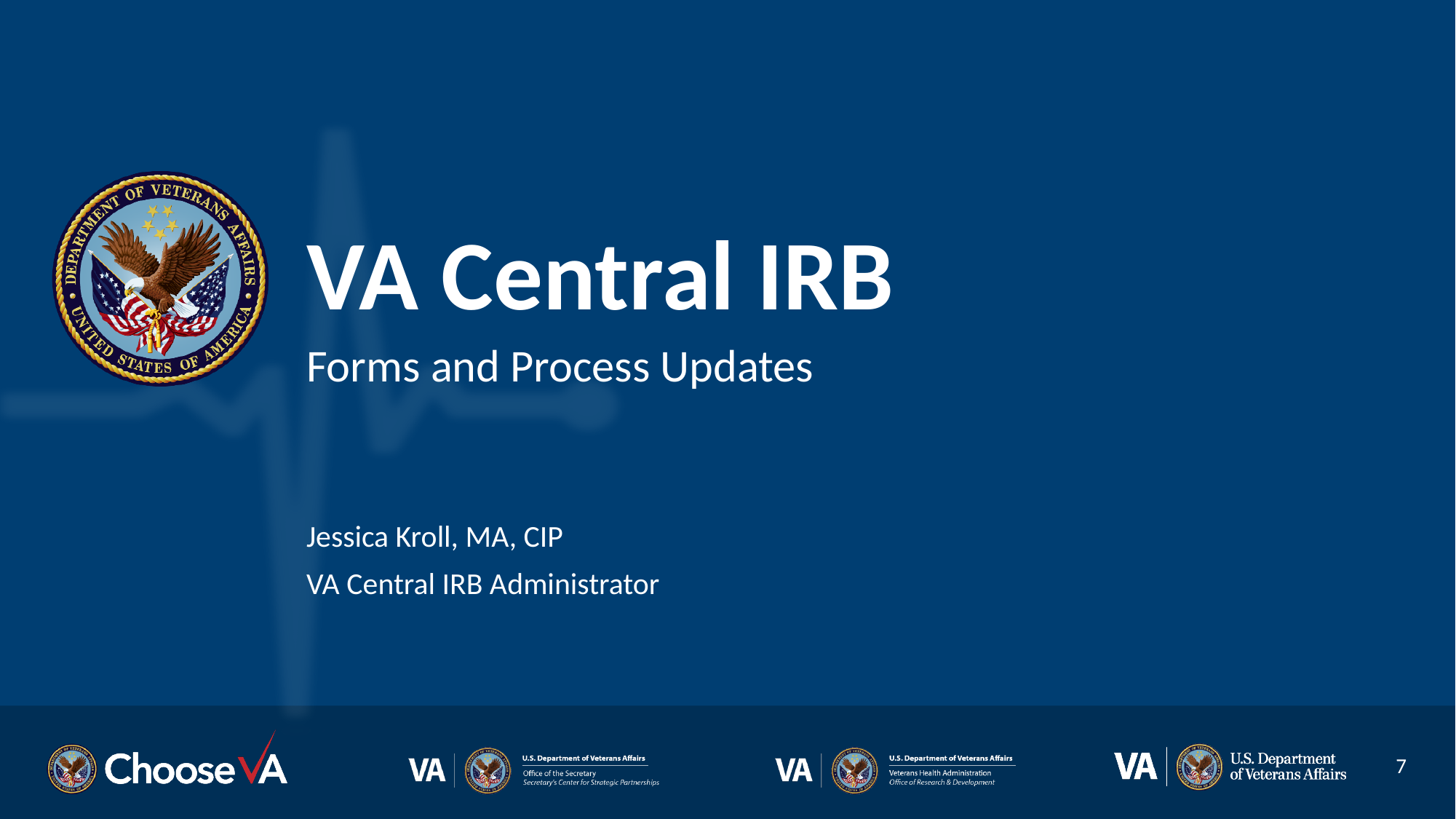

# VA Central IRB
Forms and Process Updates
Jessica Kroll, MA, CIP
VA Central IRB Administrator